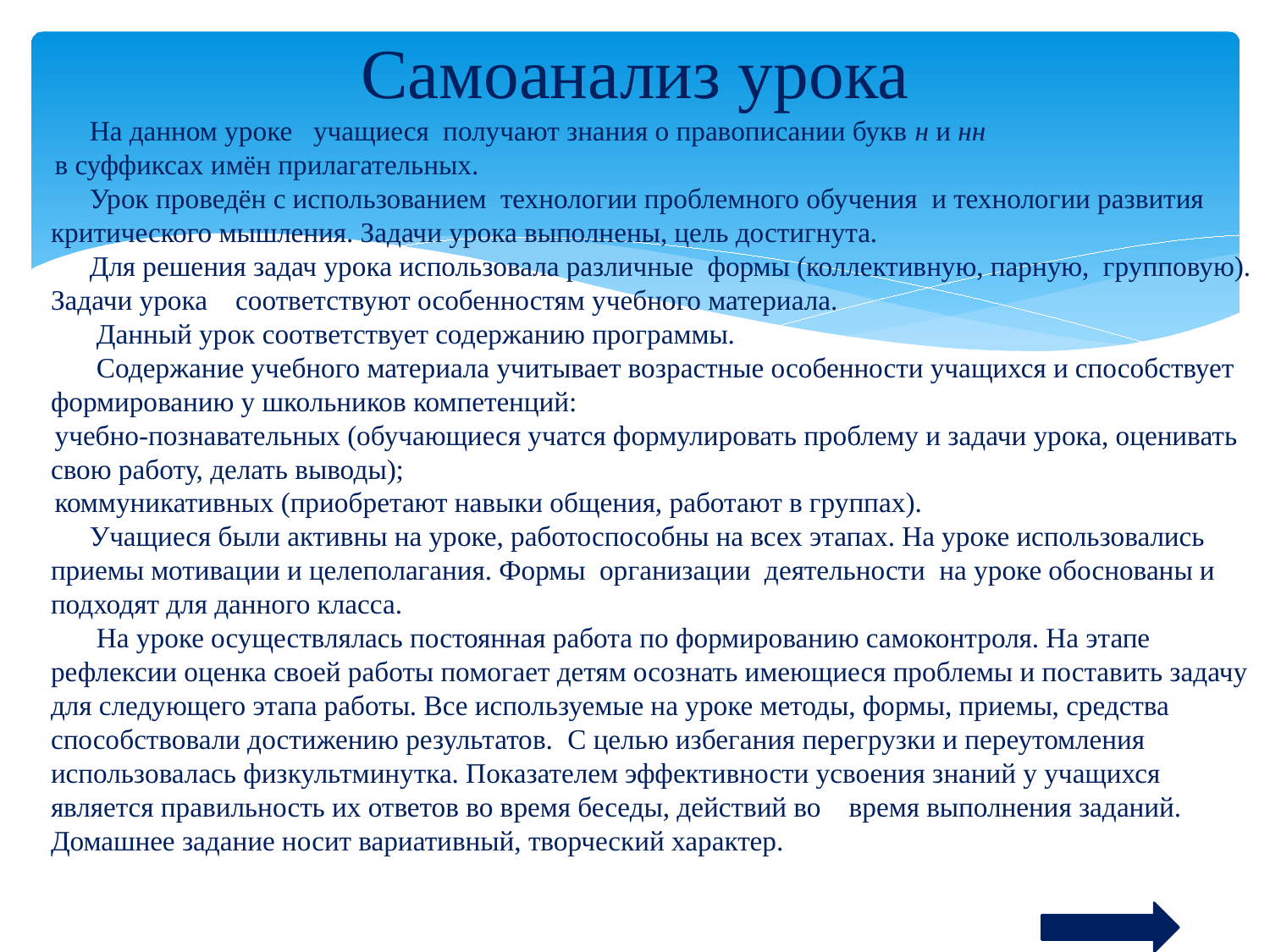

Самоанализ урока
           На данном уроке   учащиеся  получают знания о правописании букв н и нн
      в суффиксах имён прилагательных.
           Урок проведён с использованием  технологии проблемного обучения  и технологии развития критического мышления. Задачи урока выполнены, цель достигнута.
           Для решения задач урока использовала различные  формы (коллективную, парную,  групповую). Задачи урока    соответствуют особенностям учебного материала.
            Данный урок соответствует содержанию программы.
            Содержание учебного материала учитывает возрастные особенности учащихся и способствует формированию у школьников компетенций:
      учебно-познавательных (обучающиеся учатся формулировать проблему и задачи урока, оценивать свою работу, делать выводы);
      коммуникативных (приобретают навыки общения, работают в группах).
           Учащиеся были активны на уроке, работоспособны на всех этапах. На уроке использовались приемы мотивации и целеполагания. Формы  организации  деятельности  на уроке обоснованы и подходят для данного класса.
            На уроке осуществлялась постоянная работа по формированию самоконтроля. На этапе рефлексии оценка своей работы помогает детям осознать имеющиеся проблемы и поставить задачу для следующего этапа работы. Все используемые на уроке методы, формы, приемы, средства способствовали достижению результатов.  С целью избегания перегрузки и переутомления использовалась физкультминутка. Показателем эффективности усвоения знаний у учащихся является правильность их ответов во время беседы, действий во    время выполнения заданий.  Домашнее задание носит вариативный, творческий характер.